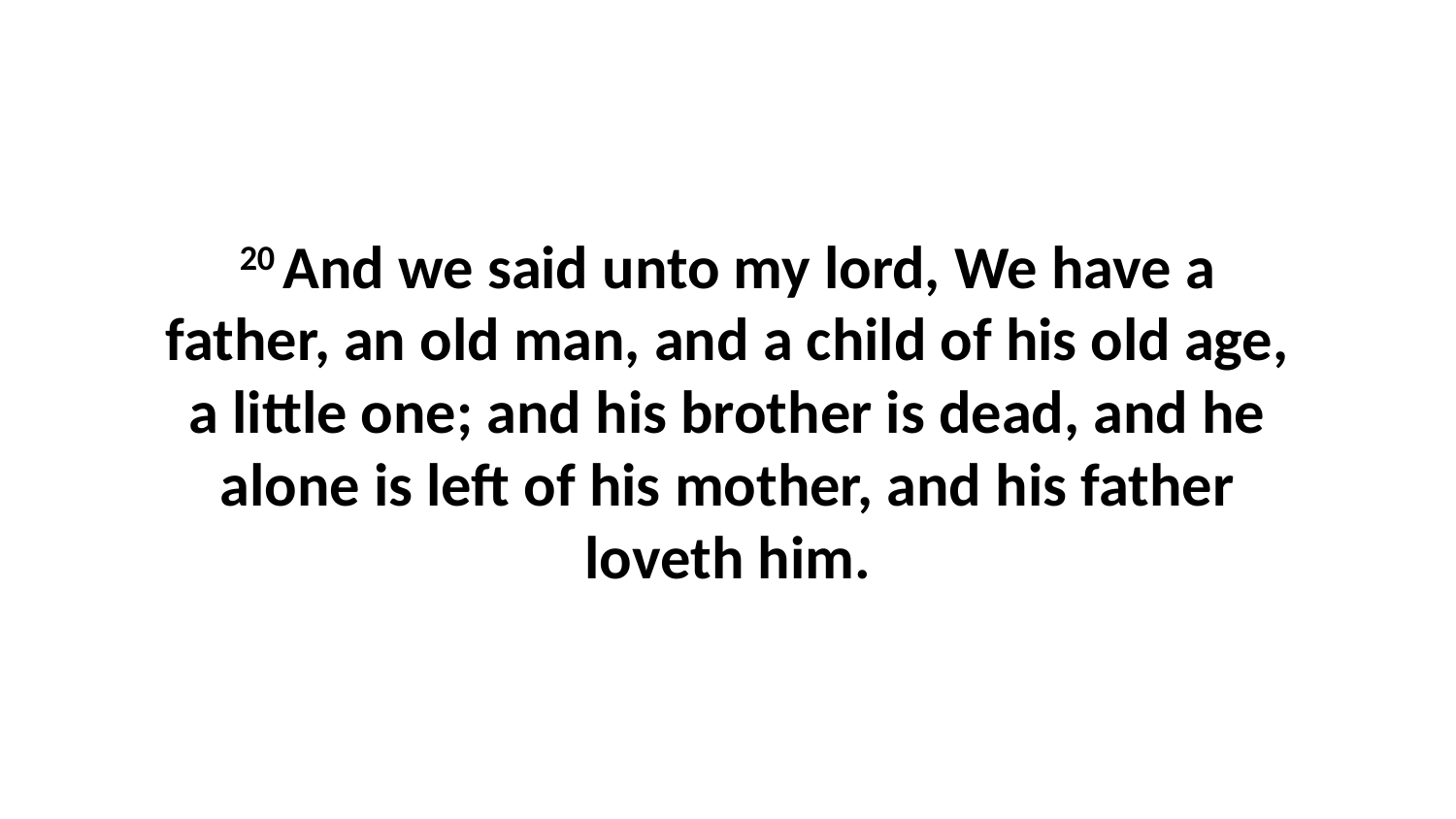

20 And we said unto my lord, We have a father, an old man, and a child of his old age, a little one; and his brother is dead, and he alone is left of his mother, and his father loveth him.